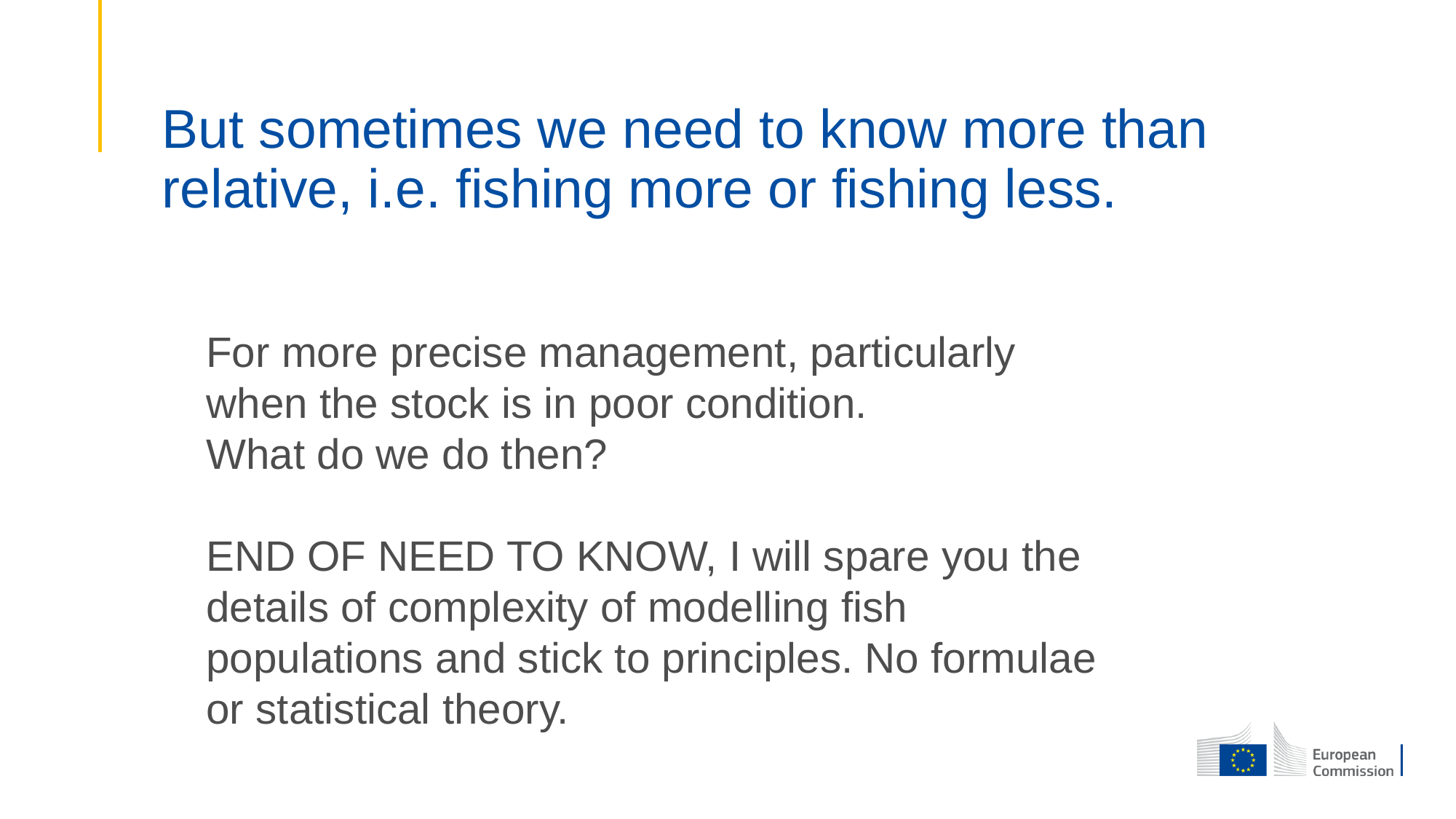

# But sometimes we need to know more than relative, i.e. fishing more or fishing less.
For more precise management, particularly when the stock is in poor condition.
What do we do then?

END OF NEED TO KNOW, I will spare you the details of complexity of modelling fish populations and stick to principles. No formulae or statistical theory.